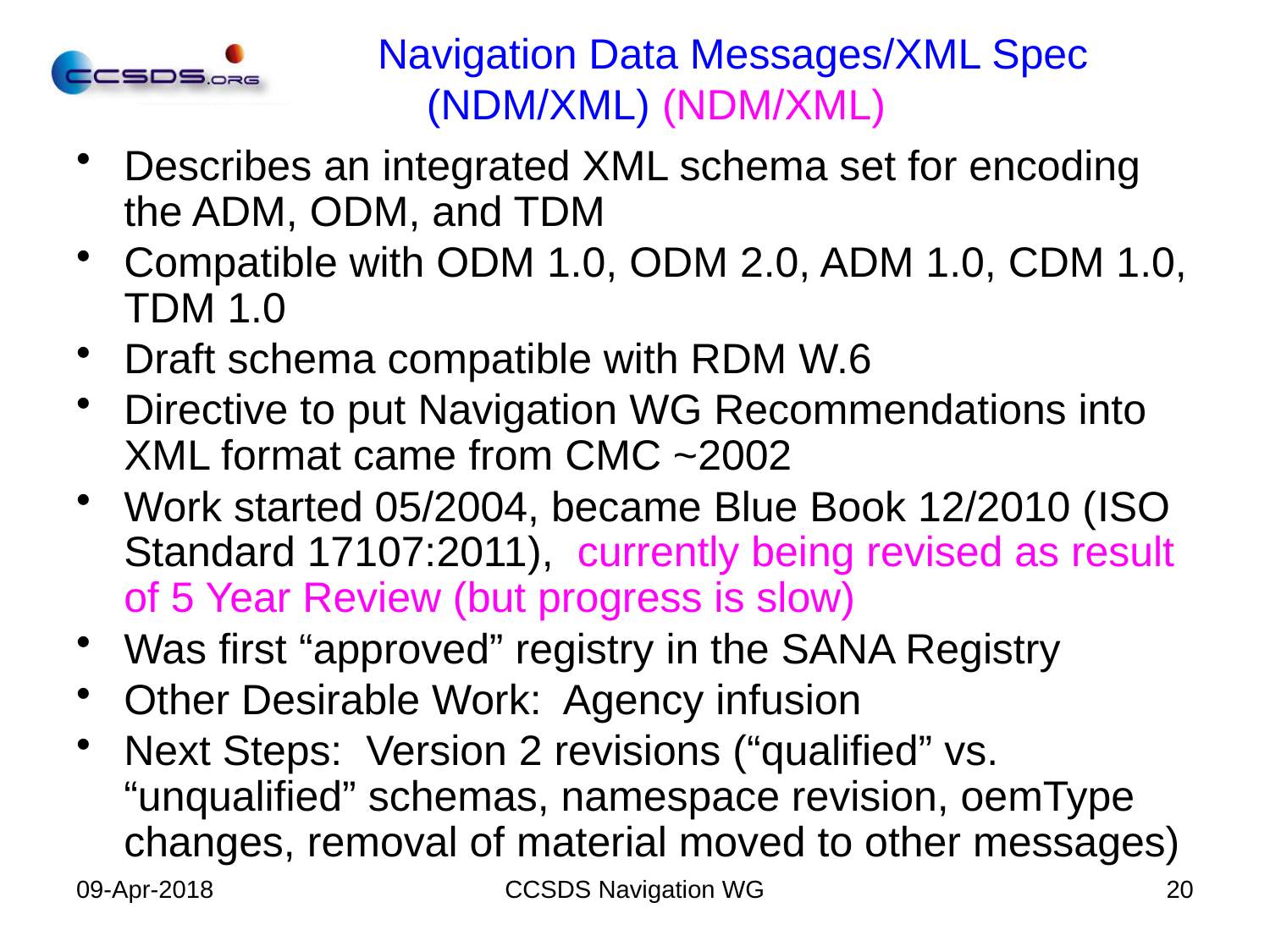

# Navigation Data Messages/XML Spec (NDM/XML) (NDM/XML)
Describes an integrated XML schema set for encoding the ADM, ODM, and TDM
Compatible with ODM 1.0, ODM 2.0, ADM 1.0, CDM 1.0, TDM 1.0
Draft schema compatible with RDM W.6
Directive to put Navigation WG Recommendations into XML format came from CMC ~2002
Work started 05/2004, became Blue Book 12/2010 (ISO Standard 17107:2011),  currently being revised as result of 5 Year Review (but progress is slow)
Was first “approved” registry in the SANA Registry
Other Desirable Work:  Agency infusion
Next Steps:  Version 2 revisions (“qualified” vs. “unqualified” schemas, namespace revision, oemType changes, removal of material moved to other messages)

09-Apr-2018

CCSDS Navigation WG
20